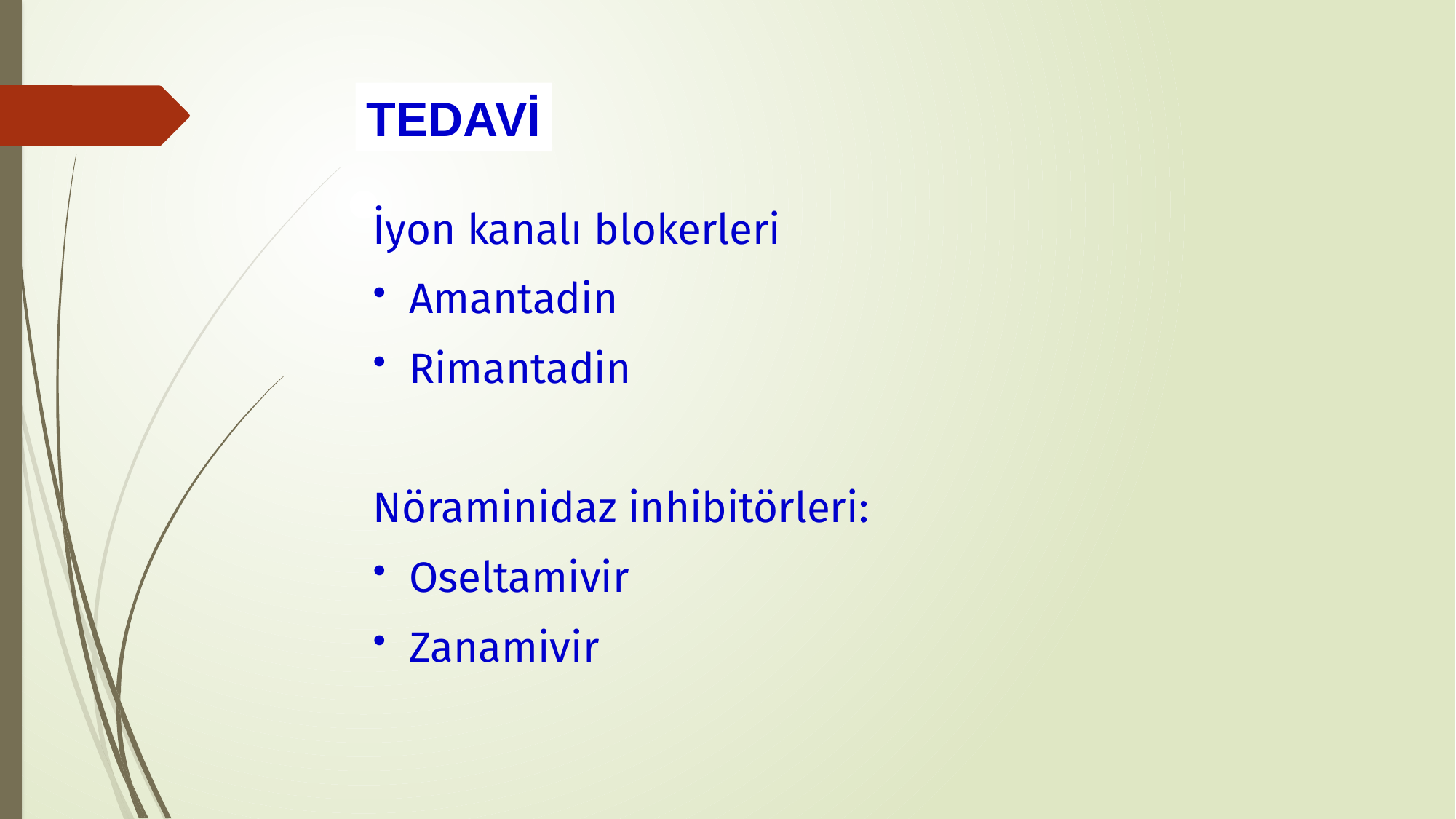

TEDAVİ
İyon kanalı blokerleri
  Amantadin
  Rimantadin

Nöraminidaz inhibitörleri:
  Oseltamivir
  Zanamivir